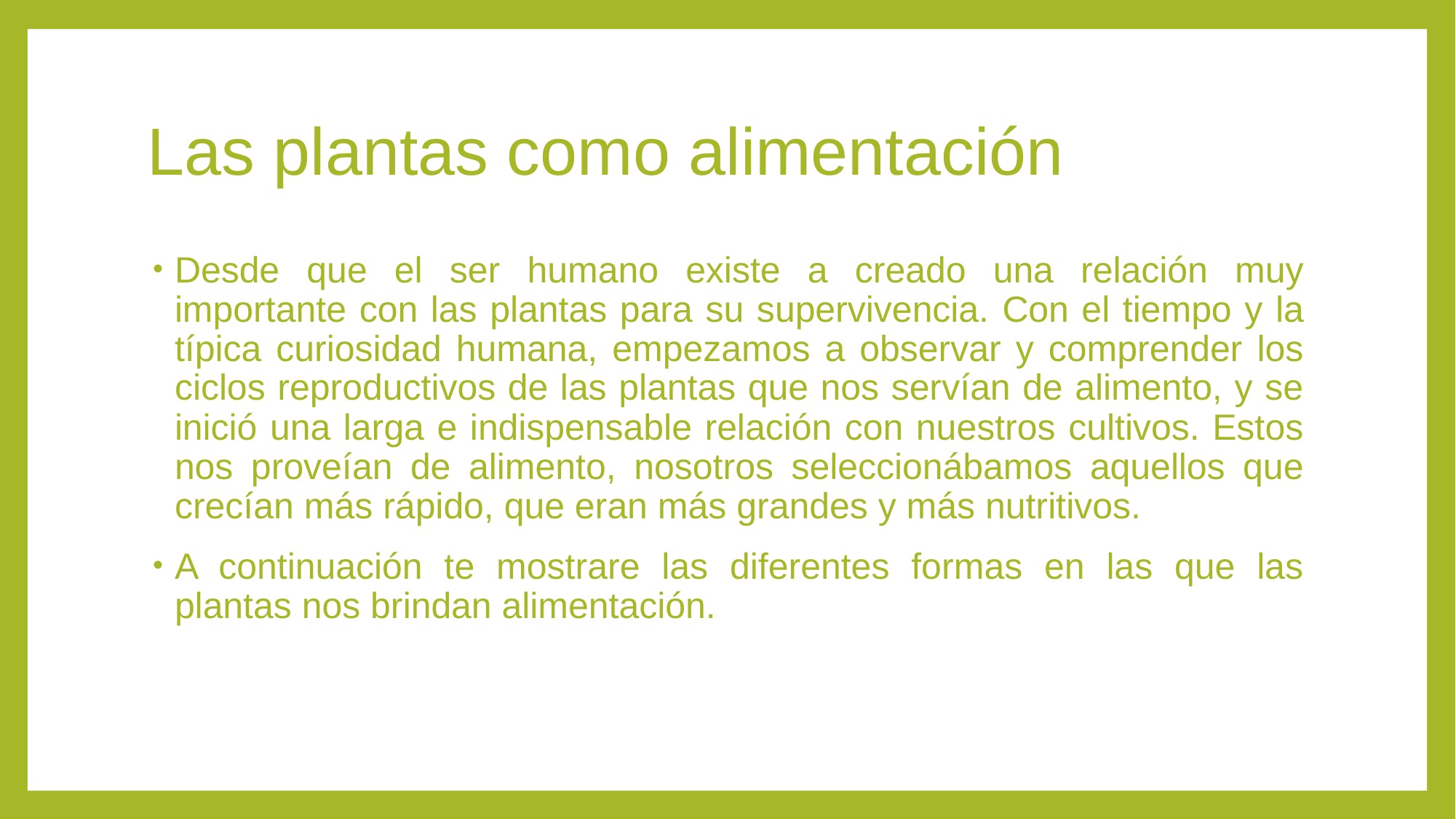

# Las plantas como alimentación
Desde que el ser humano existe a creado una relación muy importante con las plantas para su supervivencia. Con el tiempo y la típica curiosidad humana, empezamos a observar y comprender los ciclos reproductivos de las plantas que nos servían de alimento, y se inició una larga e indispensable relación con nuestros cultivos. Estos nos proveían de alimento, nosotros seleccionábamos aquellos que crecían más rápido, que eran más grandes y más nutritivos.
A continuación te mostrare las diferentes formas en las que las plantas nos brindan alimentación.